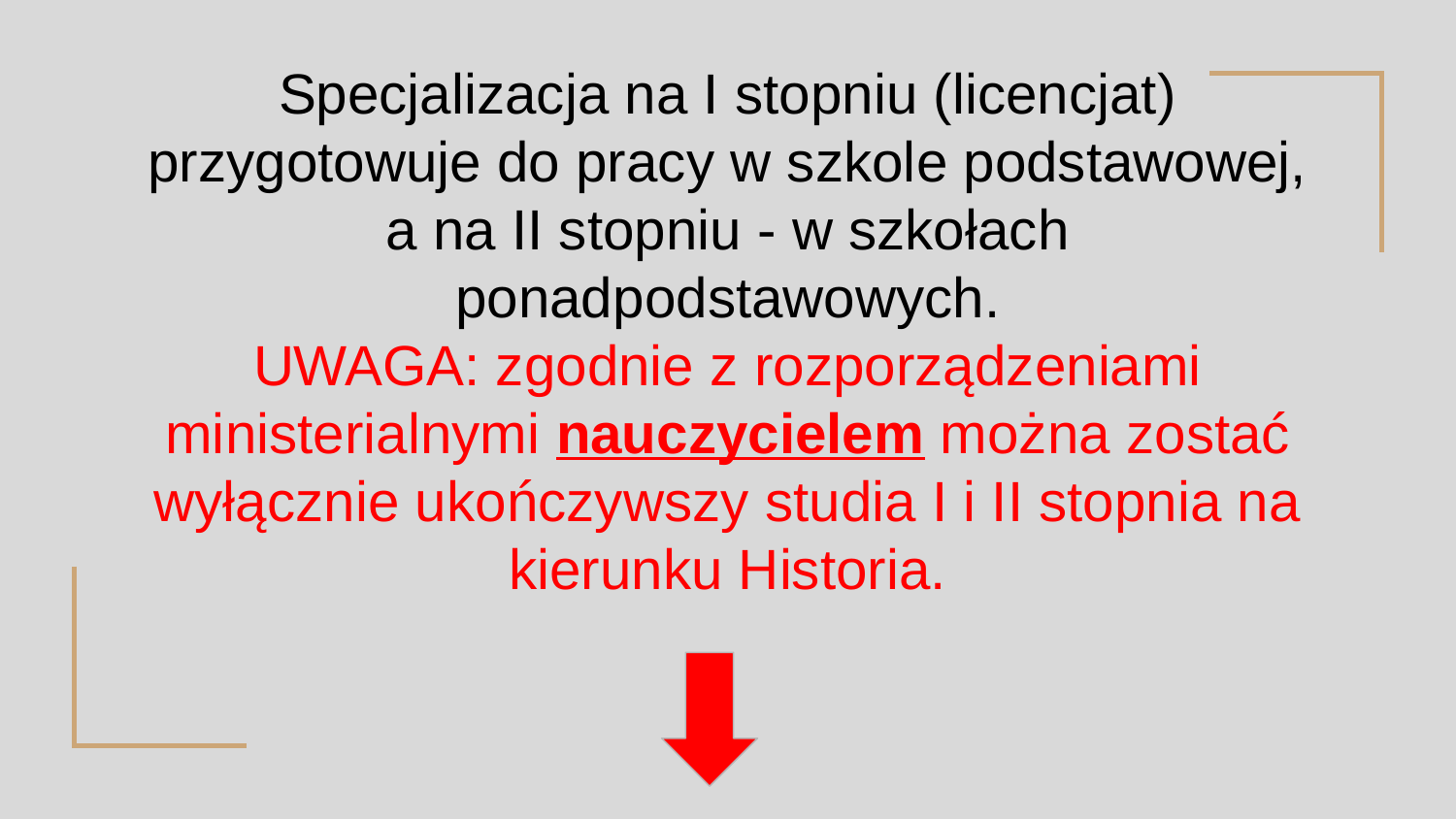

# Specjalizacja na I stopniu (licencjat) przygotowuje do pracy w szkole podstawowej, a na II stopniu - w szkołach ponadpodstawowych.
UWAGA: zgodnie z rozporządzeniami ministerialnymi nauczycielem można zostać wyłącznie ukończywszy studia I i II stopnia na kierunku Historia.